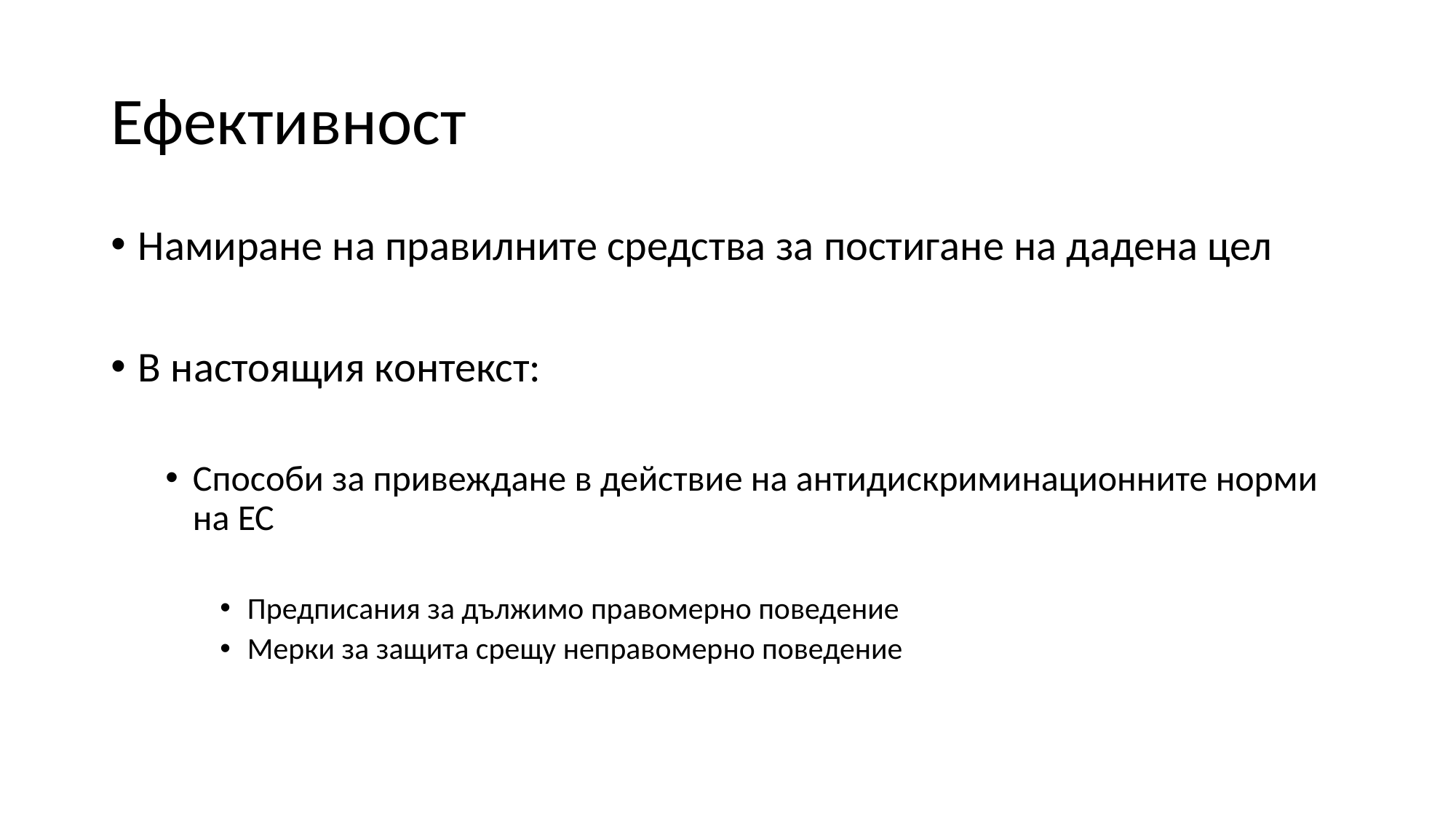

# Ефективност
Намиране на правилните средства за постигане на дадена цел

В настоящия контекст:

Способи за привеждане в действие на антидискриминационните норми на ЕС

Предписания за дължимо правомерно поведение
Мерки за защита срещу неправомерно поведение